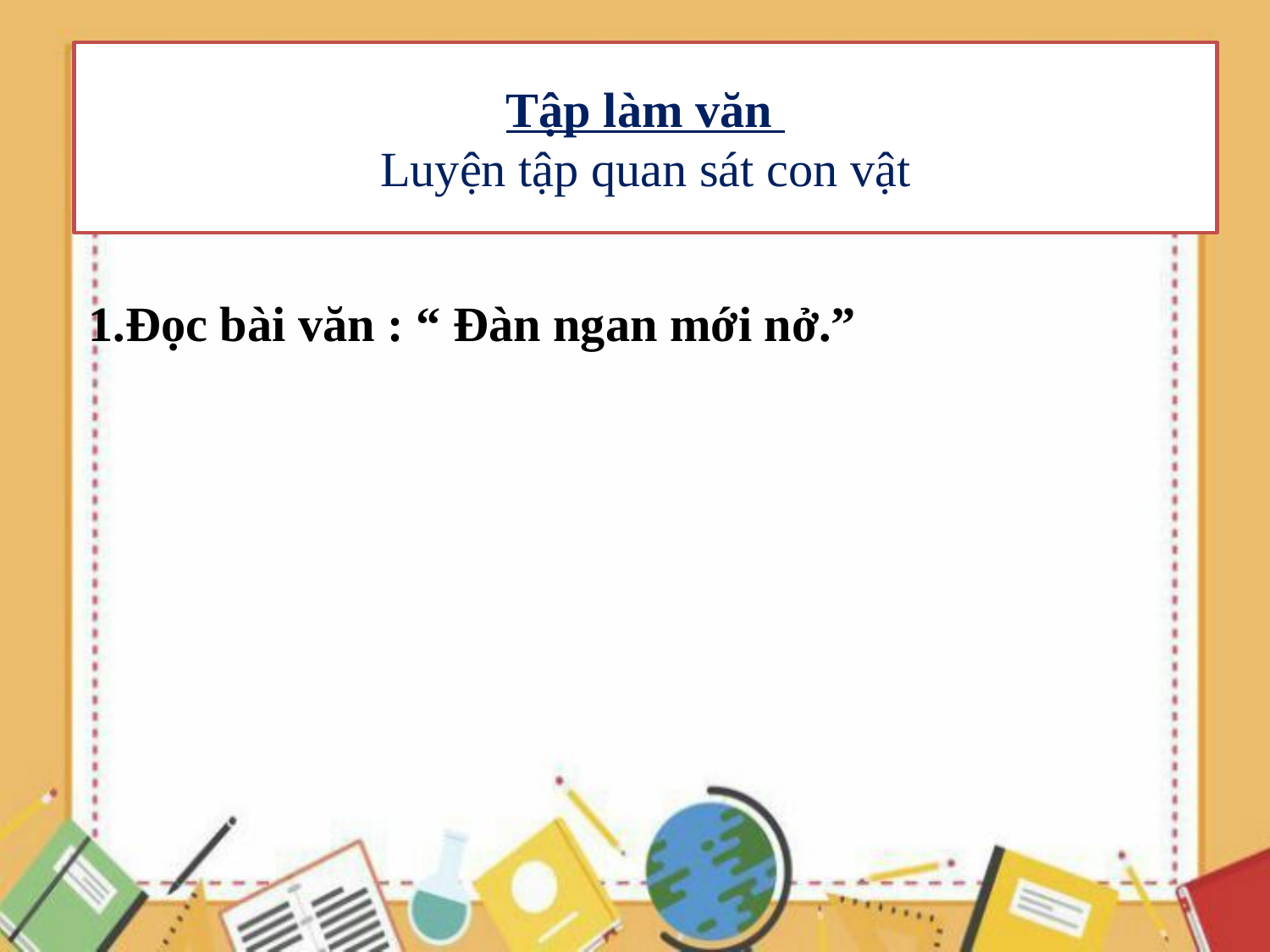

# Tập làm văn Luyện tập quan sát con vật
 1.Đọc bài văn : “ Đàn ngan mới nở.”